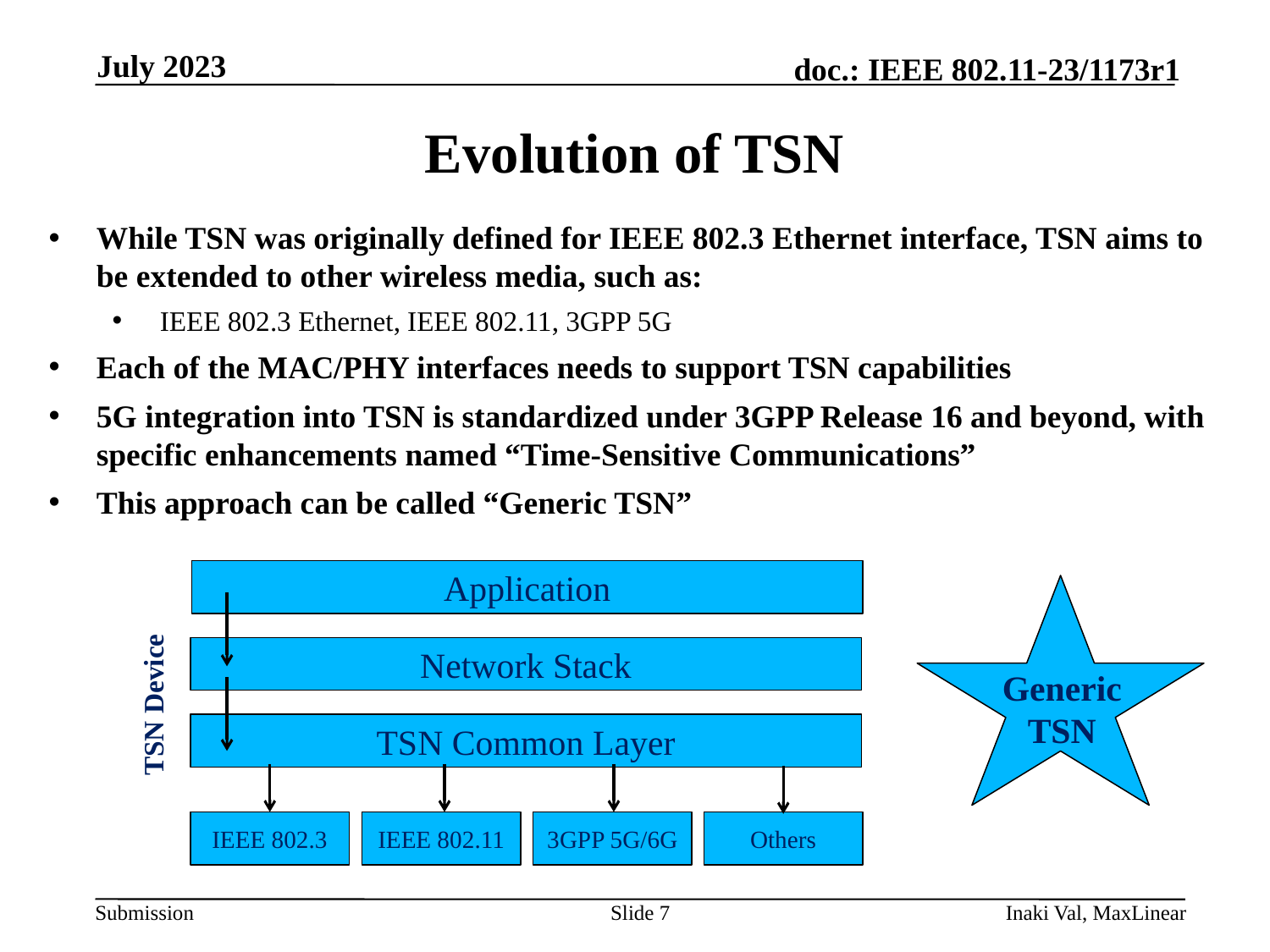

July 2023
# Evolution of TSN
While TSN was originally defined for IEEE 802.3 Ethernet interface, TSN aims to be extended to other wireless media, such as:
IEEE 802.3 Ethernet, IEEE 802.11, 3GPP 5G
Each of the MAC/PHY interfaces needs to support TSN capabilities
5G integration into TSN is standardized under 3GPP Release 16 and beyond, with specific enhancements named “Time-Sensitive Communications”
This approach can be called “Generic TSN”

Application

Generic
TSN
Network Stack
TSN Device
TSN Common Layer
IEEE 802.3
IEEE 802.11
3GPP 5G/6G
Others
Slide 7
Inaki Val, MaxLinear